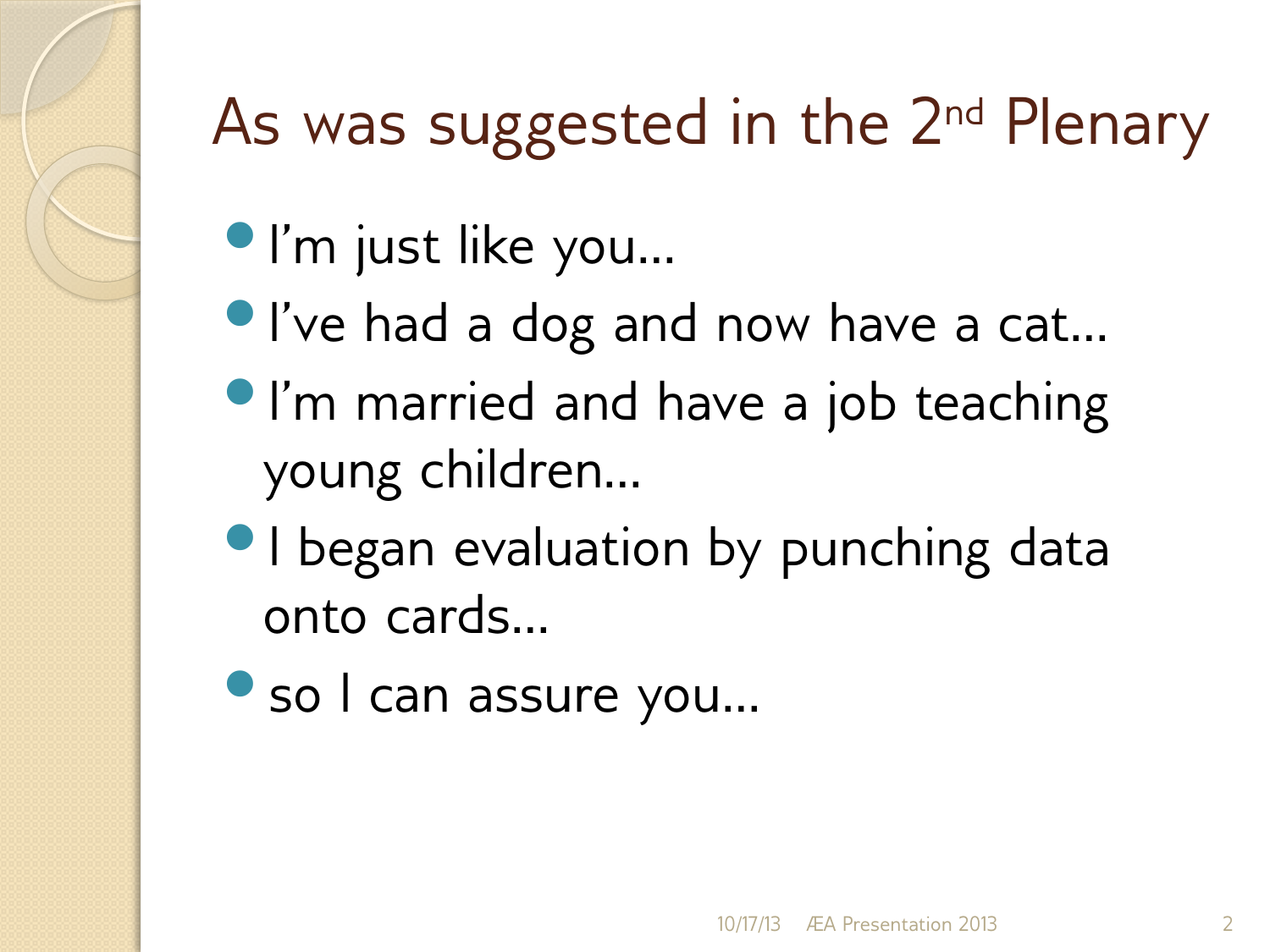

# As was suggested in the 2nd Plenary
I’m just like you…
I’ve had a dog and now have a cat…
I’m married and have a job teaching young children…
I began evaluation by punching data onto cards…
so I can assure you…

10/17/13
AEA Presentation 2013
2